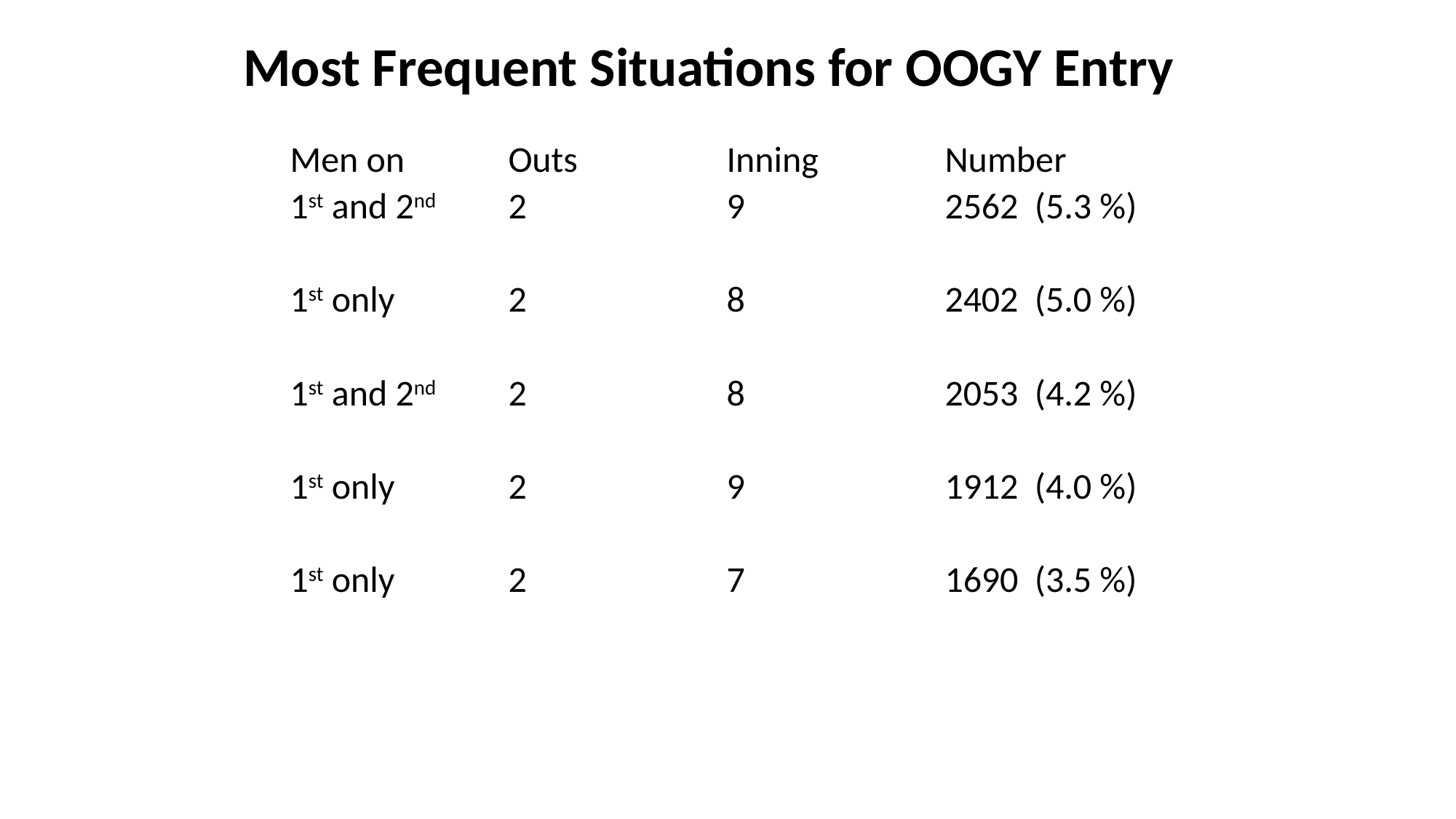

Most Frequent Situations for OOGY Entry

	Men on	Outs		Inning		Number
	1st and 2nd	2		9		2562  (5.3 %)

	1st only		2		8		2402  (5.0 %)

	1st and 2nd	2		8		2053  (4.2 %)

	1st only		2		9		1912  (4.0 %)

	1st only		2		7		1690  (3.5 %)